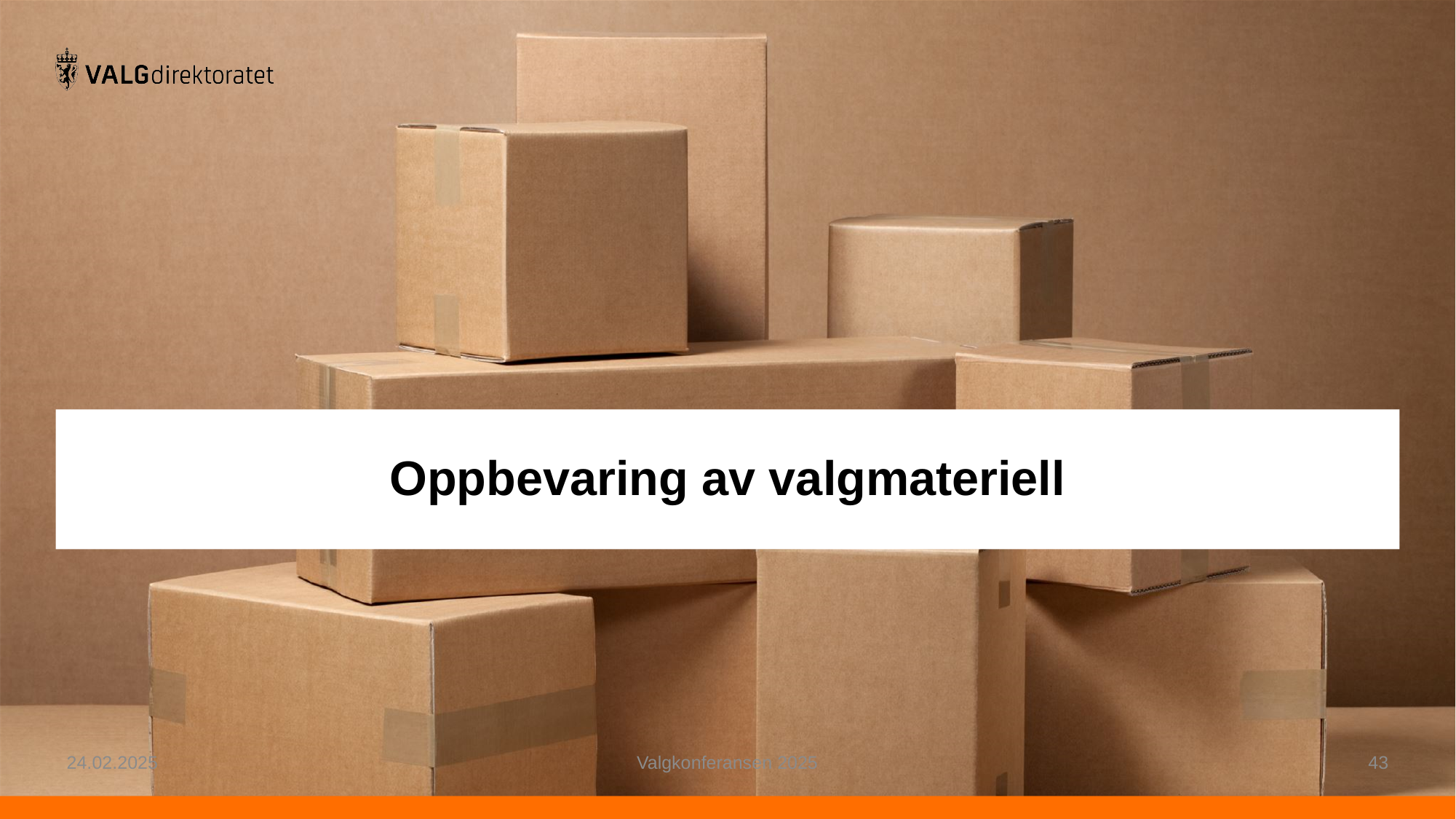

# Oppbevaring av valgmateriell
24.02.2025
Valgkonferansen 2025
43